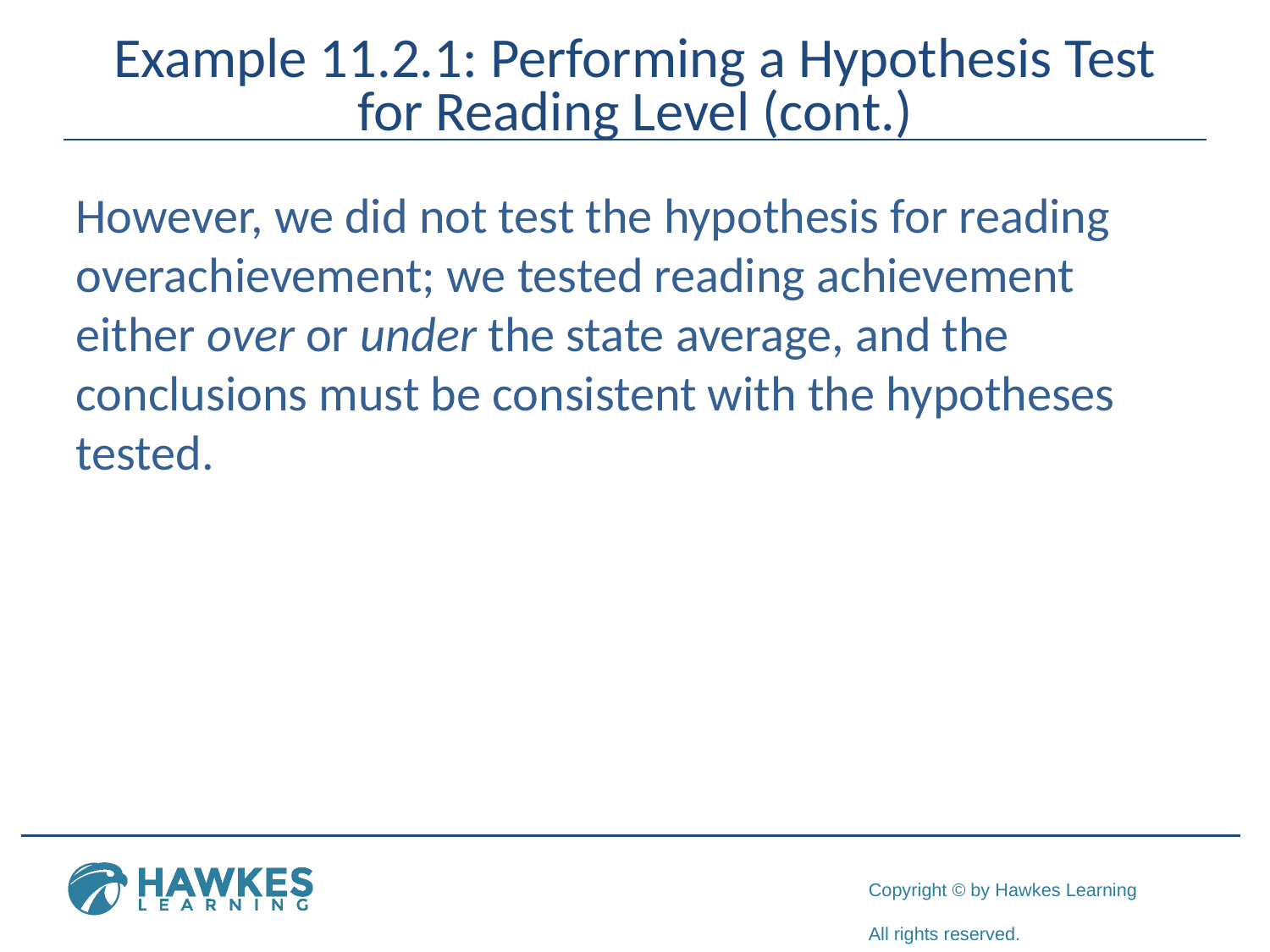

# Example 11.2.1: Performing a Hypothesis Test for Reading Level (cont.)
However, we did not test the hypothesis for reading overachievement; we tested reading achievement either over or under the state average, and the conclusions must be consistent with the hypotheses tested.